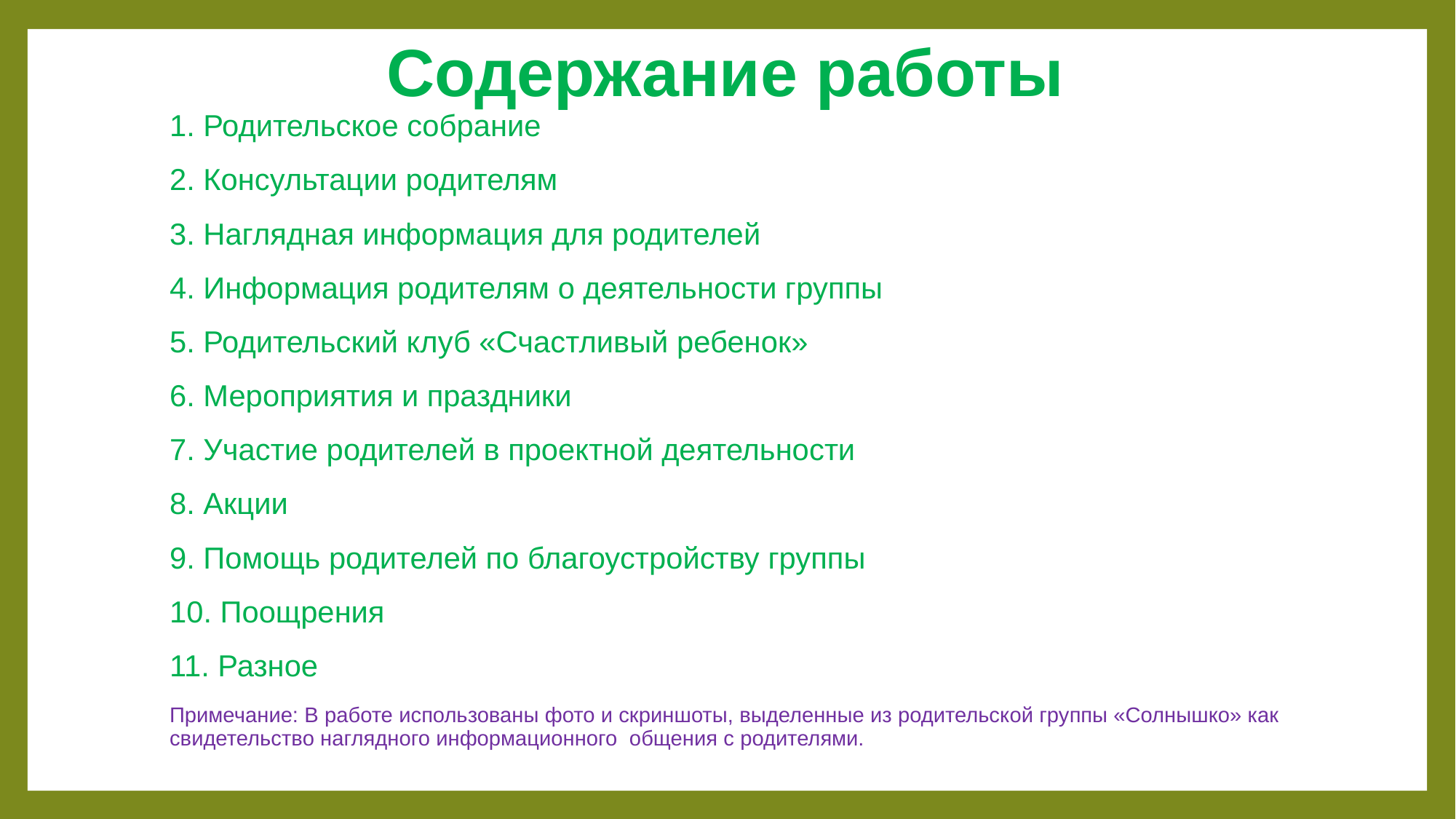

# Содержание работы
1. Родительское собрание
2. Консультации родителям
3. Наглядная информация для родителей
4. Информация родителям о деятельности группы
5. Родительский клуб «Счастливый ребенок»
6. Мероприятия и праздники
7. Участие родителей в проектной деятельности
8. Акции
9. Помощь родителей по благоустройству группы
10. Поощрения
11. Разное
Примечание: В работе использованы фото и скриншоты, выделенные из родительской группы «Солнышко» как свидетельство наглядного информационного  общения с родителями.